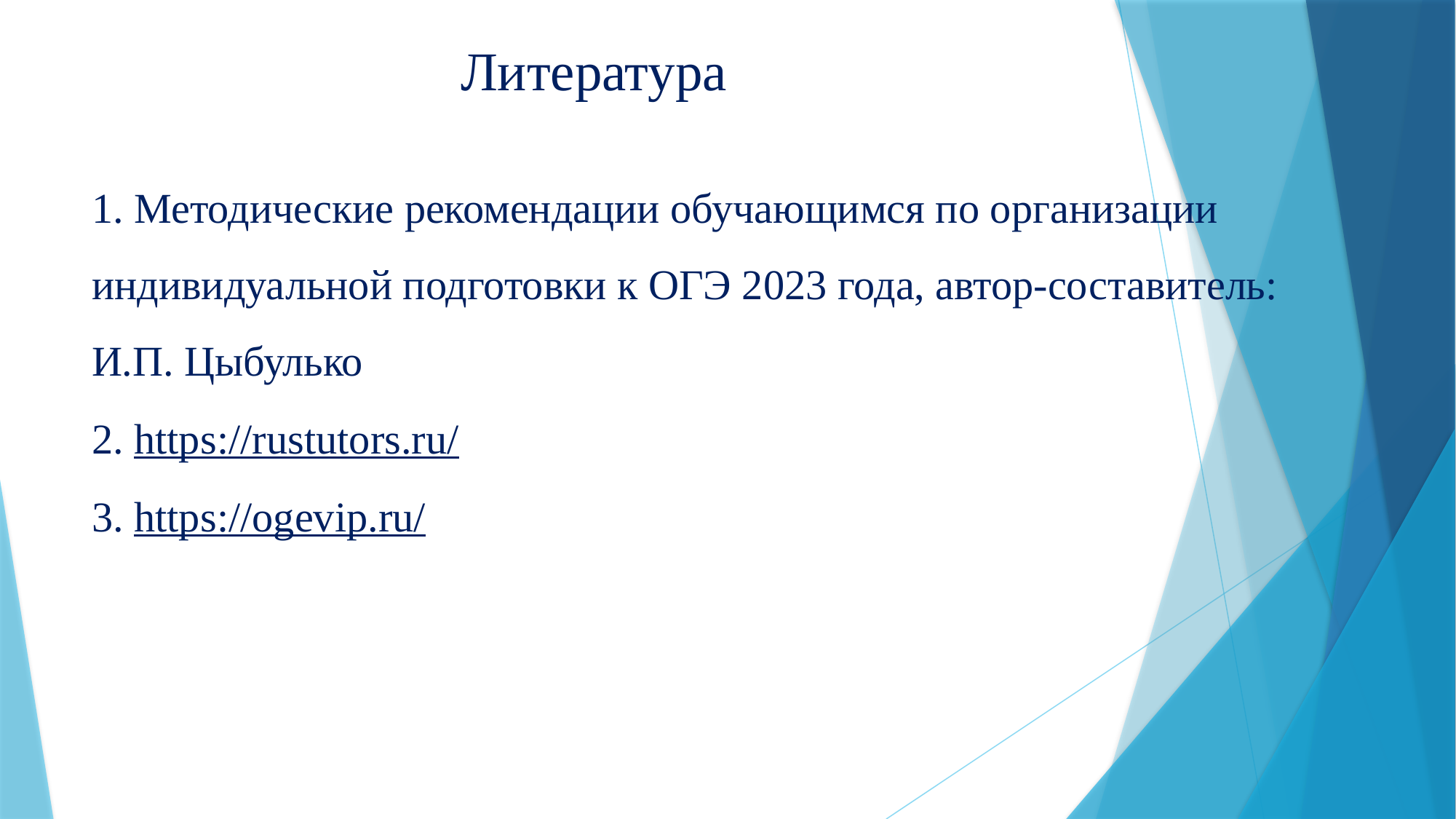

# Литература
1. Методические рекомендации обучающимся по организации индивидуальной подготовки к ОГЭ 2023 года, автор-составитель: И.П. Цыбулько
2. https://rustutors.ru/
3. https://ogevip.ru/